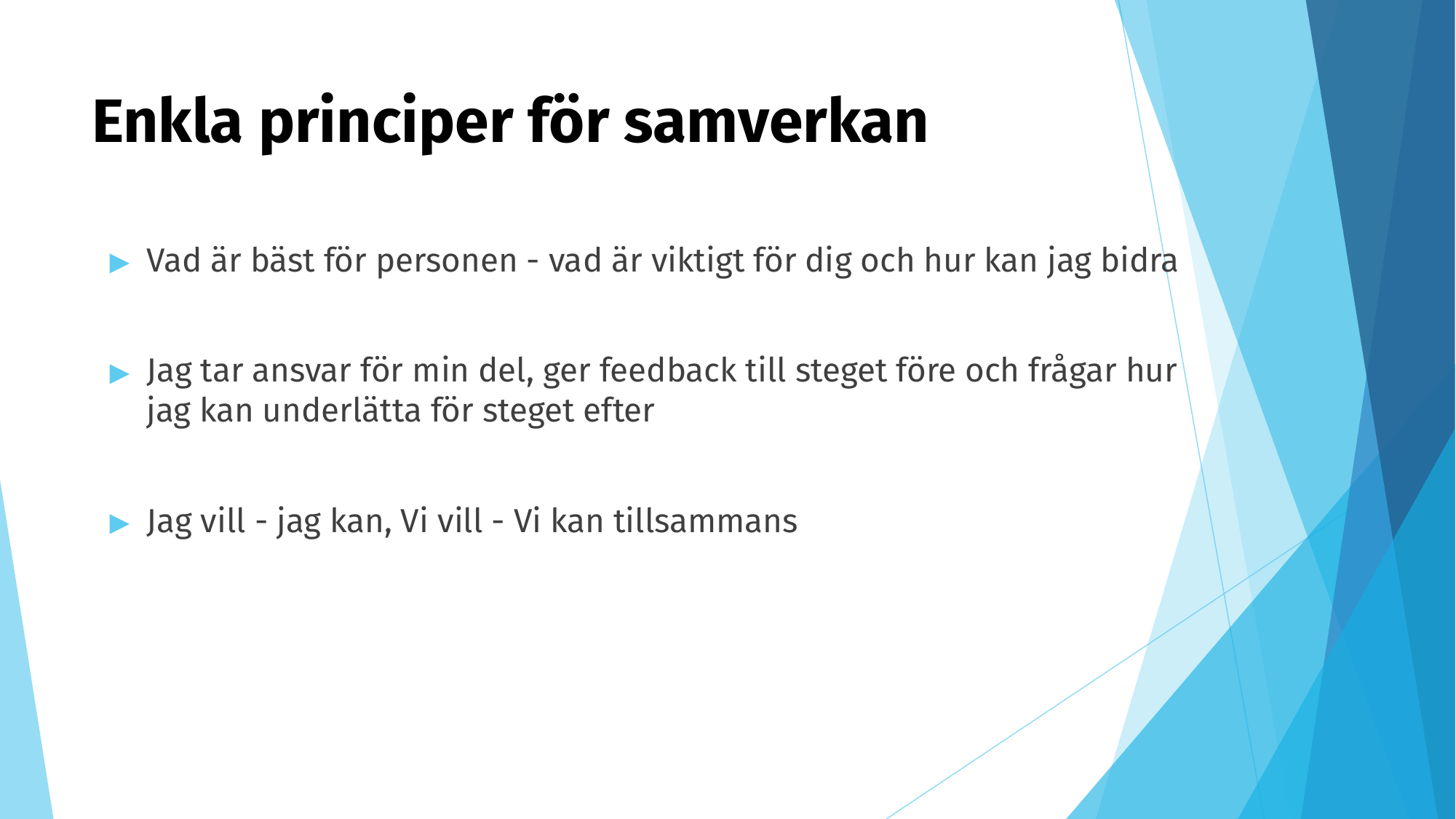

# Enkla principer för samverkan

Vad är bäst för personen - vad är viktigt för dig och hur kan jag bidra

Jag tar ansvar för min del, ger feedback till steget före och frågar hur jag kan underlätta för steget efter

Jag vill - jag kan, Vi vill - Vi kan tillsammans